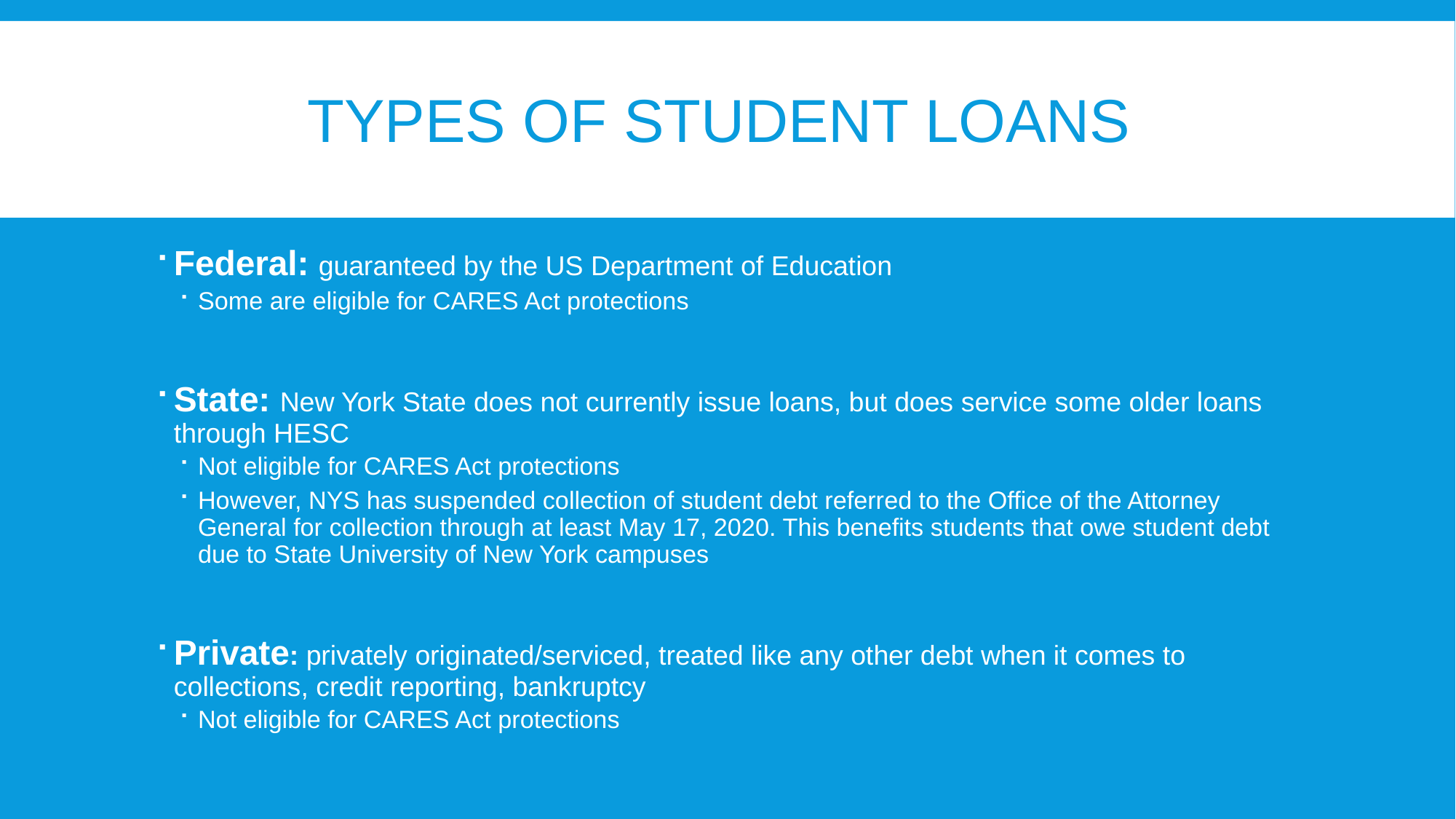

# Types of student loans
Federal: guaranteed by the US Department of Education
Some are eligible for CARES Act protections

State: New York State does not currently issue loans, but does service some older loans through HESC
Not eligible for CARES Act protections
However, NYS has suspended collection of student debt referred to the Office of the Attorney General for collection through at least May 17, 2020. This benefits students that owe student debt due to State University of New York campuses

Private: privately originated/serviced, treated like any other debt when it comes to collections, credit reporting, bankruptcy
Not eligible for CARES Act protections